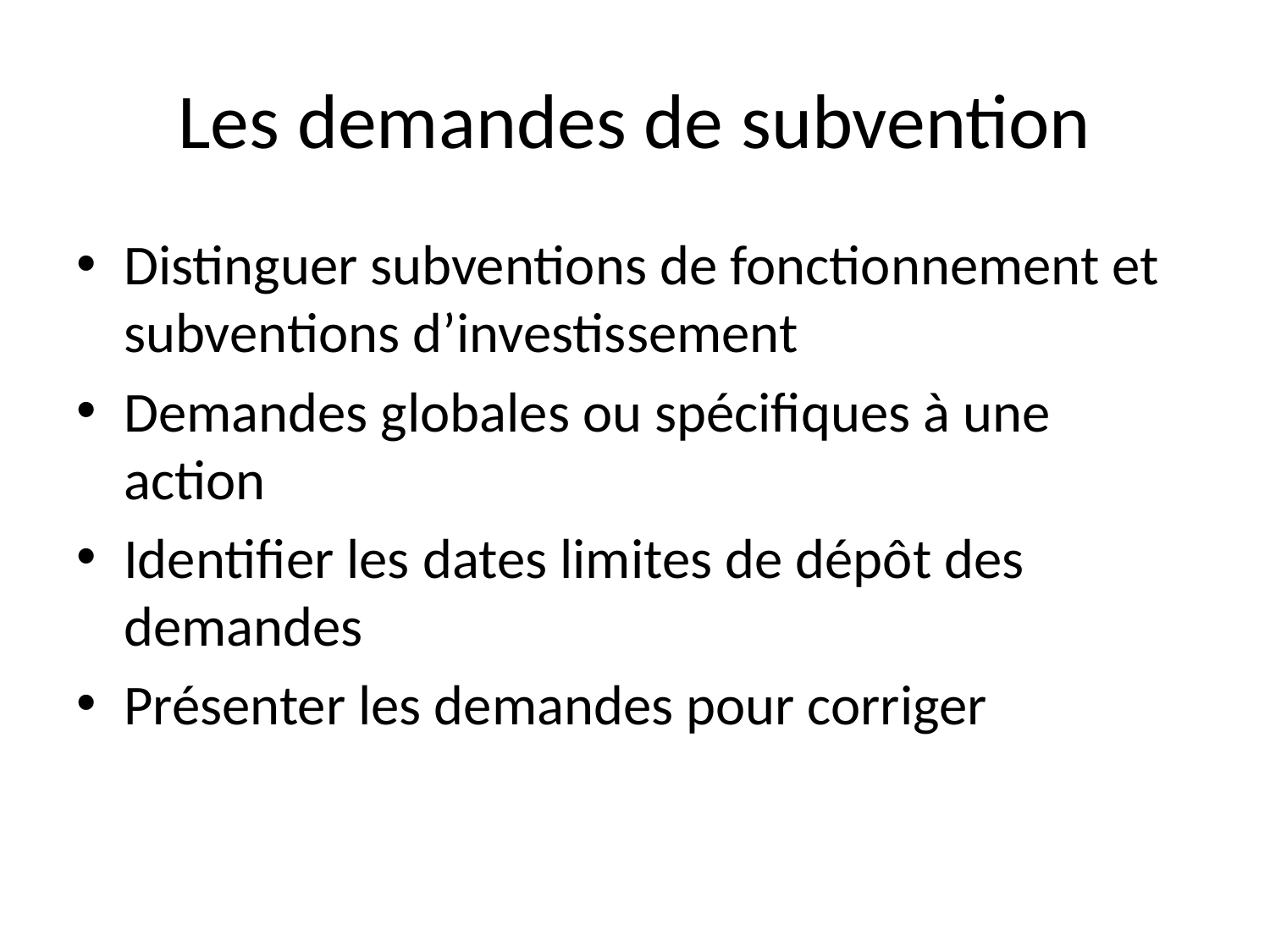

# Les demandes de subvention
Distinguer subventions de fonctionnement et subventions d’investissement
Demandes globales ou spécifiques à une action
Identifier les dates limites de dépôt des demandes
Présenter les demandes pour corriger